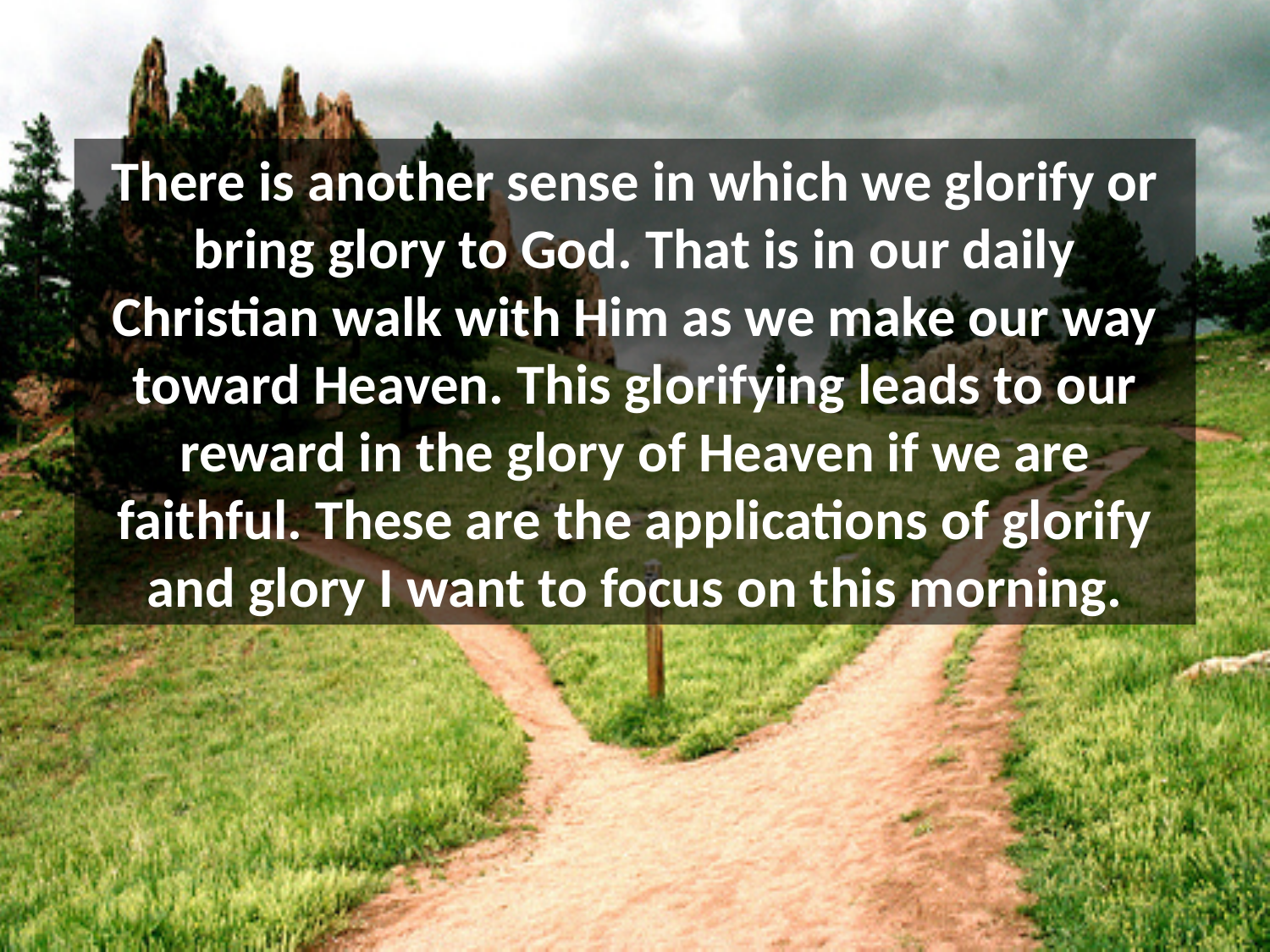

There is another sense in which we glorify or bring glory to God. That is in our daily Christian walk with Him as we make our way toward Heaven. This glorifying leads to our reward in the glory of Heaven if we are faithful. These are the applications of glorify and glory I want to focus on this morning.